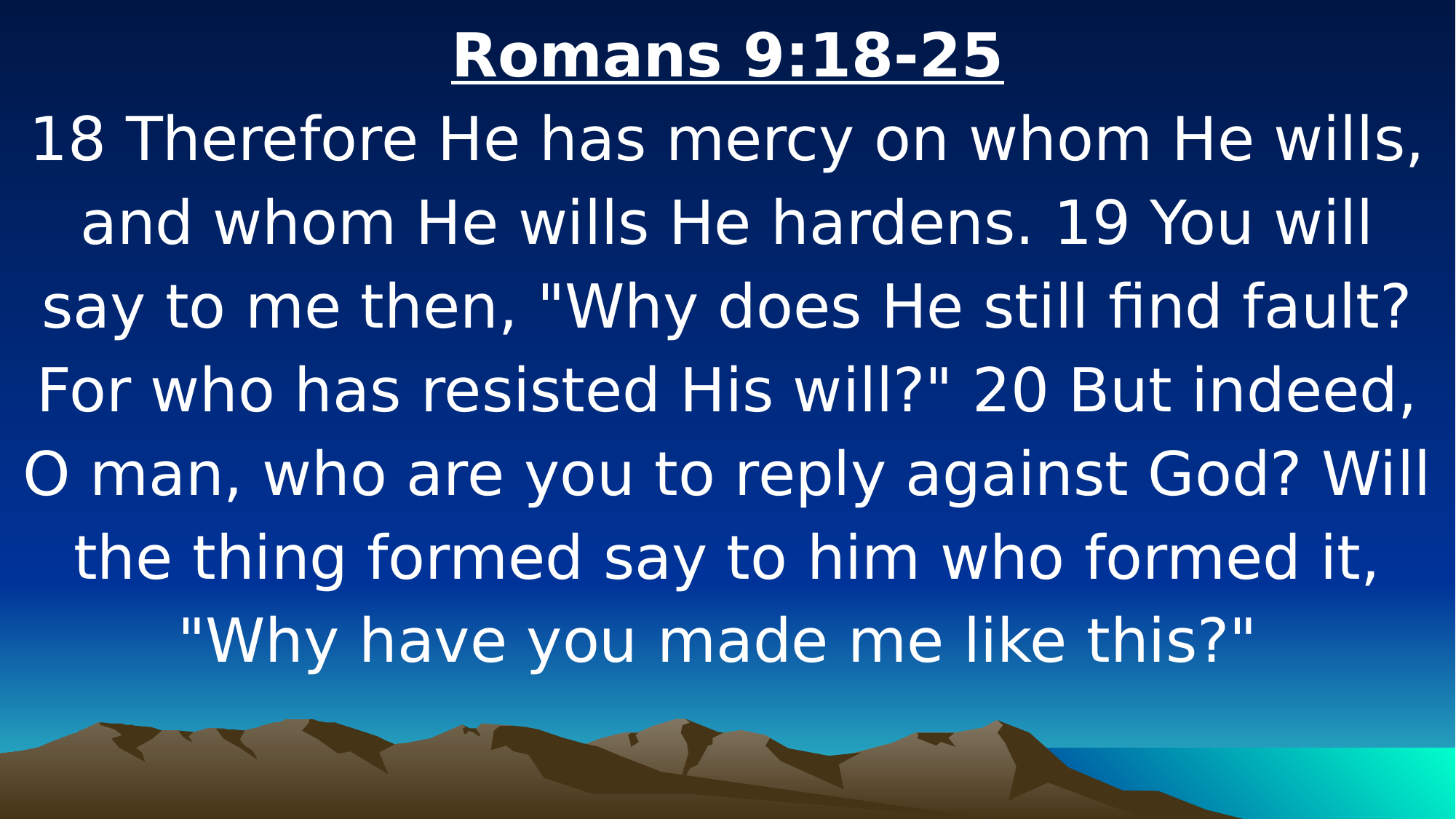

Romans 9:18-25
18 Therefore He has mercy on whom He wills, and whom He wills He hardens. 19 You will say to me then, "Why does He still find fault? For who has resisted His will?" 20 But indeed, O man, who are you to reply against God? Will the thing formed say to him who formed it, "Why have you made me like this?"